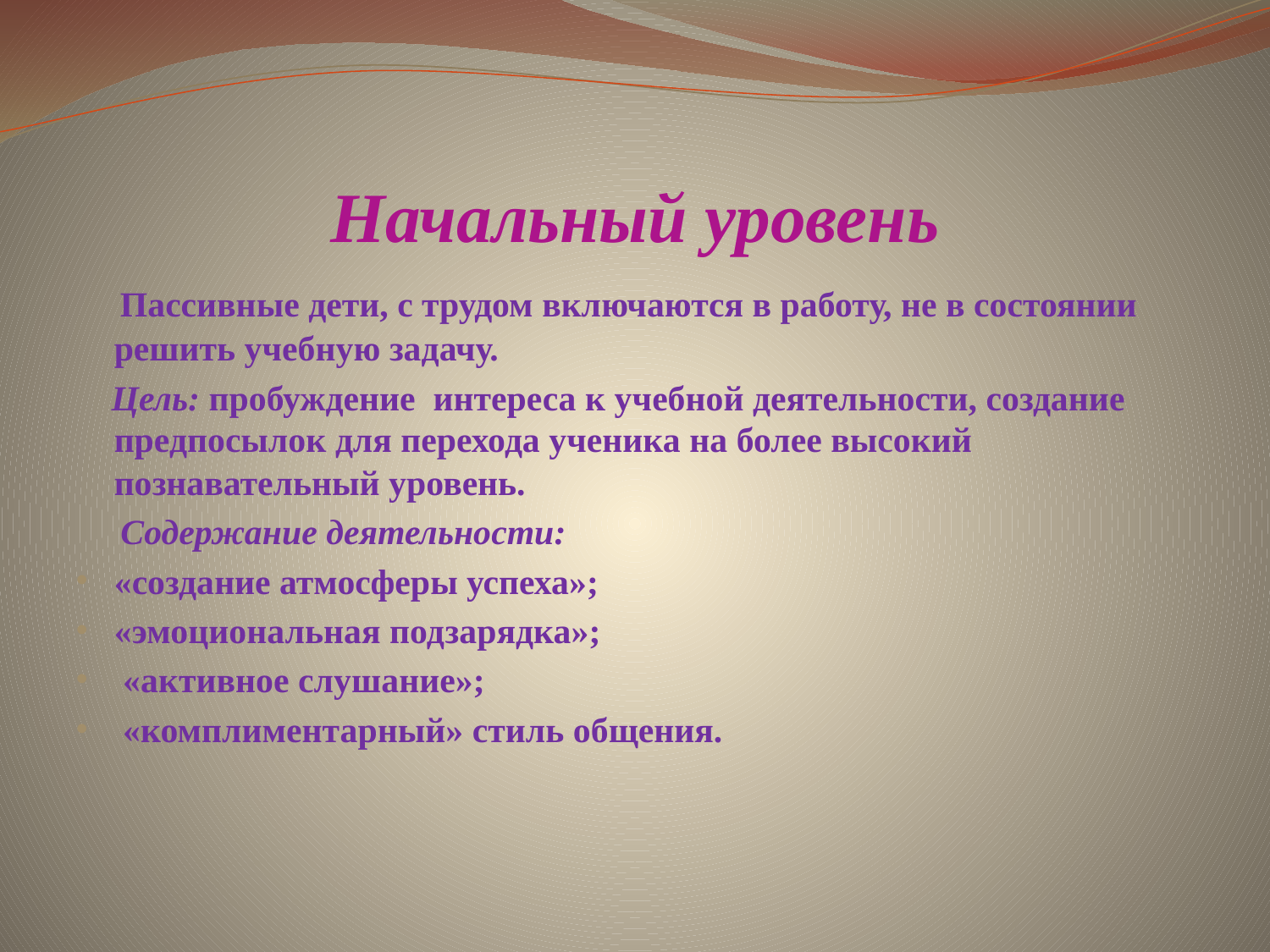

# Начальный уровень
    Пассивные дети, с трудом включаются в работу, не в состоянии решить учебную задачу.
    Цель: пробуждение  интереса к учебной деятельности, создание предпосылок для перехода ученика на более высокий познавательный уровень.
     Содержание деятельности:
«создание атмосферы успеха»;
«эмоциональная подзарядка»;
 «активное слушание»;
 «комплиментарный» стиль общения.